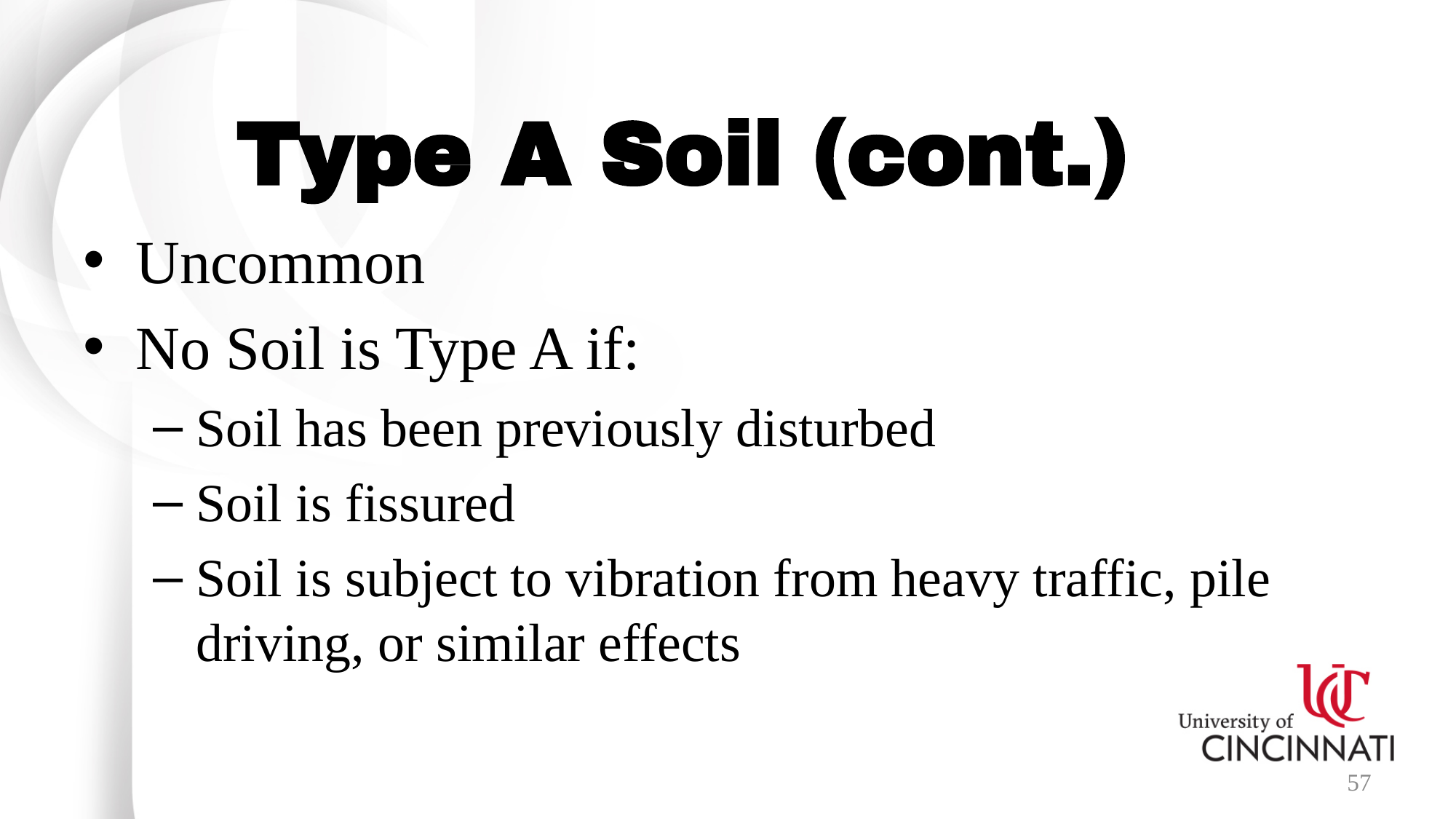

# Type A Soil (cont.)
Uncommon
No Soil is Type A if:
Soil has been previously disturbed
Soil is fissured
Soil is subject to vibration from heavy traffic, pile driving, or similar effects
57